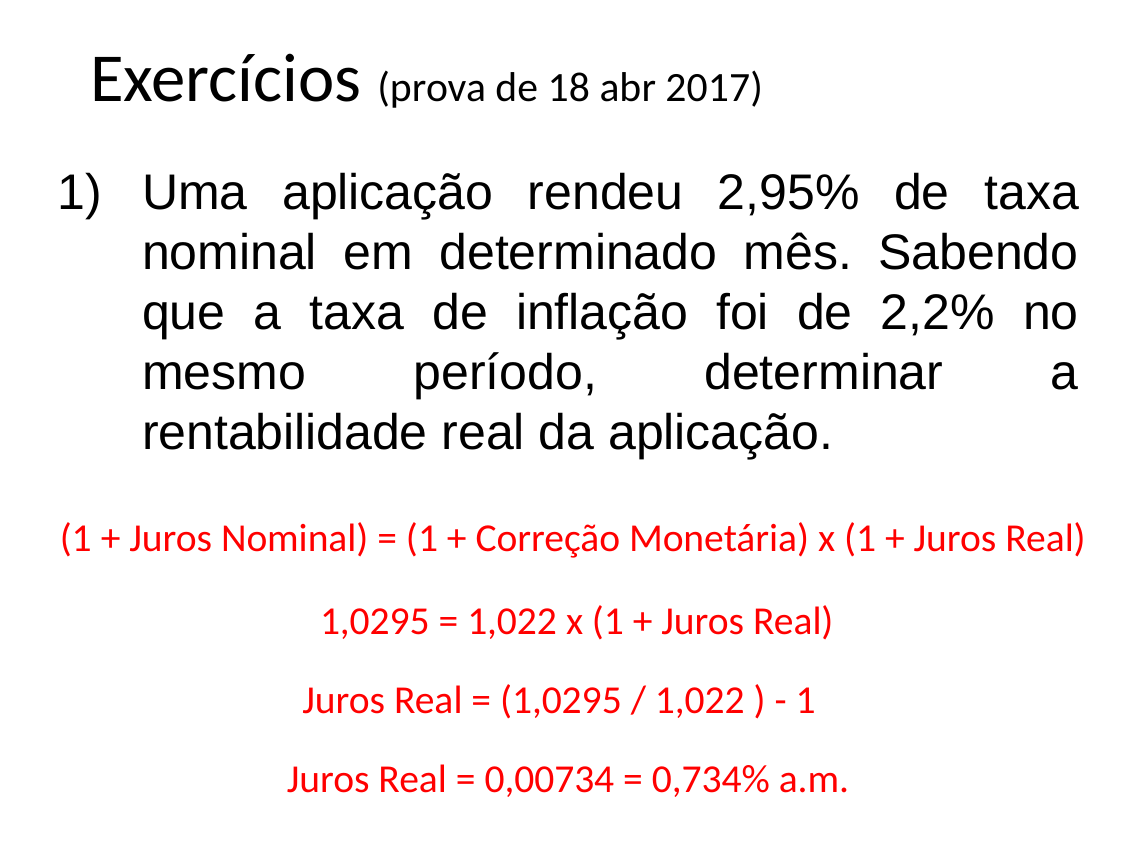

# Exercícios (prova de 18 abr 2017)
Uma aplicação rendeu 2,95% de taxa nominal em determinado mês. Sabendo que a taxa de inflação foi de 2,2% no mesmo período, determinar a rentabilidade real da aplicação.
(1 + Juros Nominal) = (1 + Correção Monetária) x (1 + Juros Real)
1,0295 = 1,022 x (1 + Juros Real)
Juros Real = (1,0295 / 1,022 ) - 1
Juros Real = 0,00734 = 0,734% a.m.